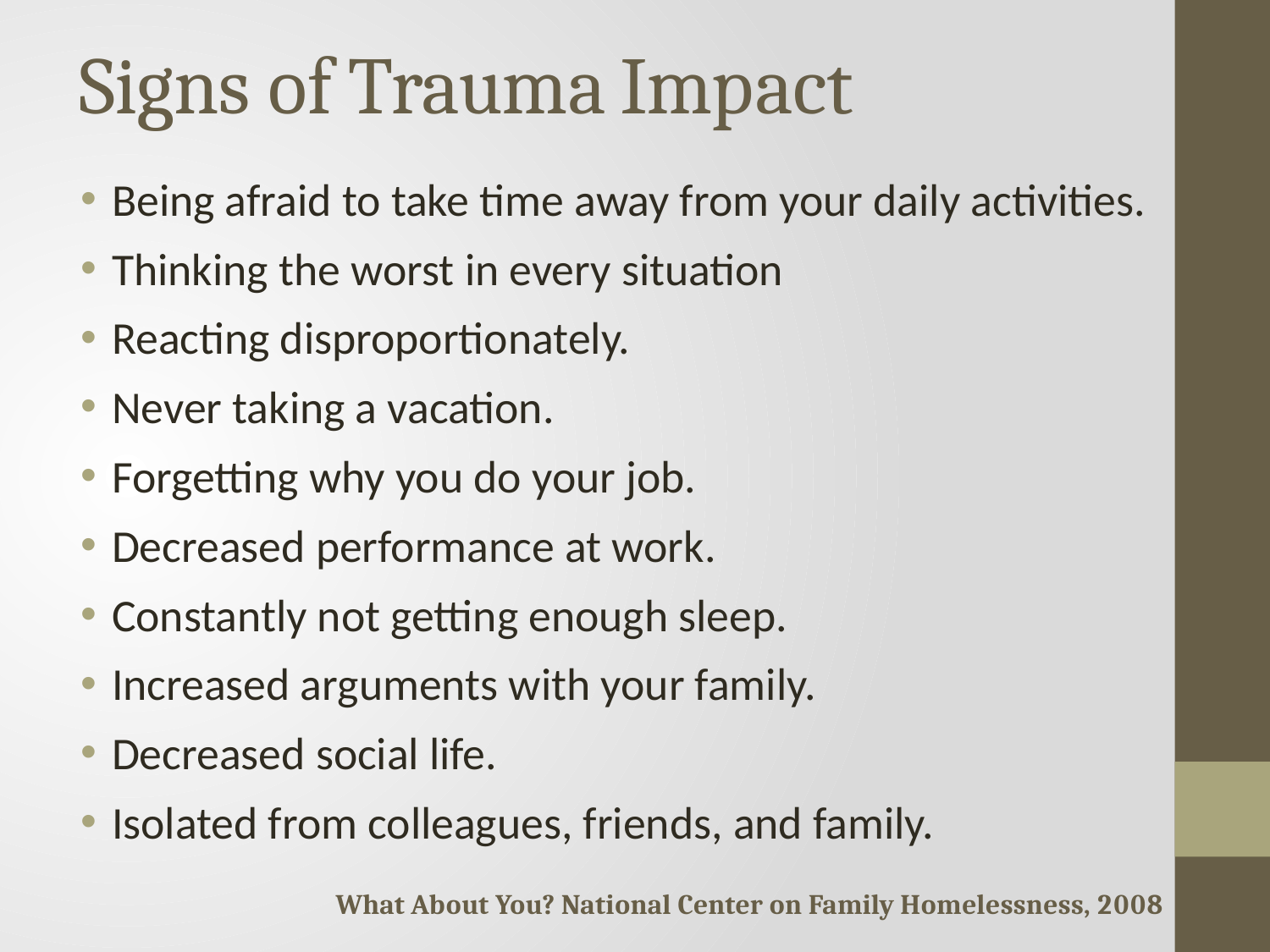

# Signs of Trauma Impact
Being afraid to take time away from your daily activities.
Thinking the worst in every situation
Reacting disproportionately.
Never taking a vacation.
Forgetting why you do your job.
Decreased performance at work.
Constantly not getting enough sleep.
Increased arguments with your family.
Decreased social life.
Isolated from colleagues, friends, and family.

What About You? National Center on Family Homelessness, 2008